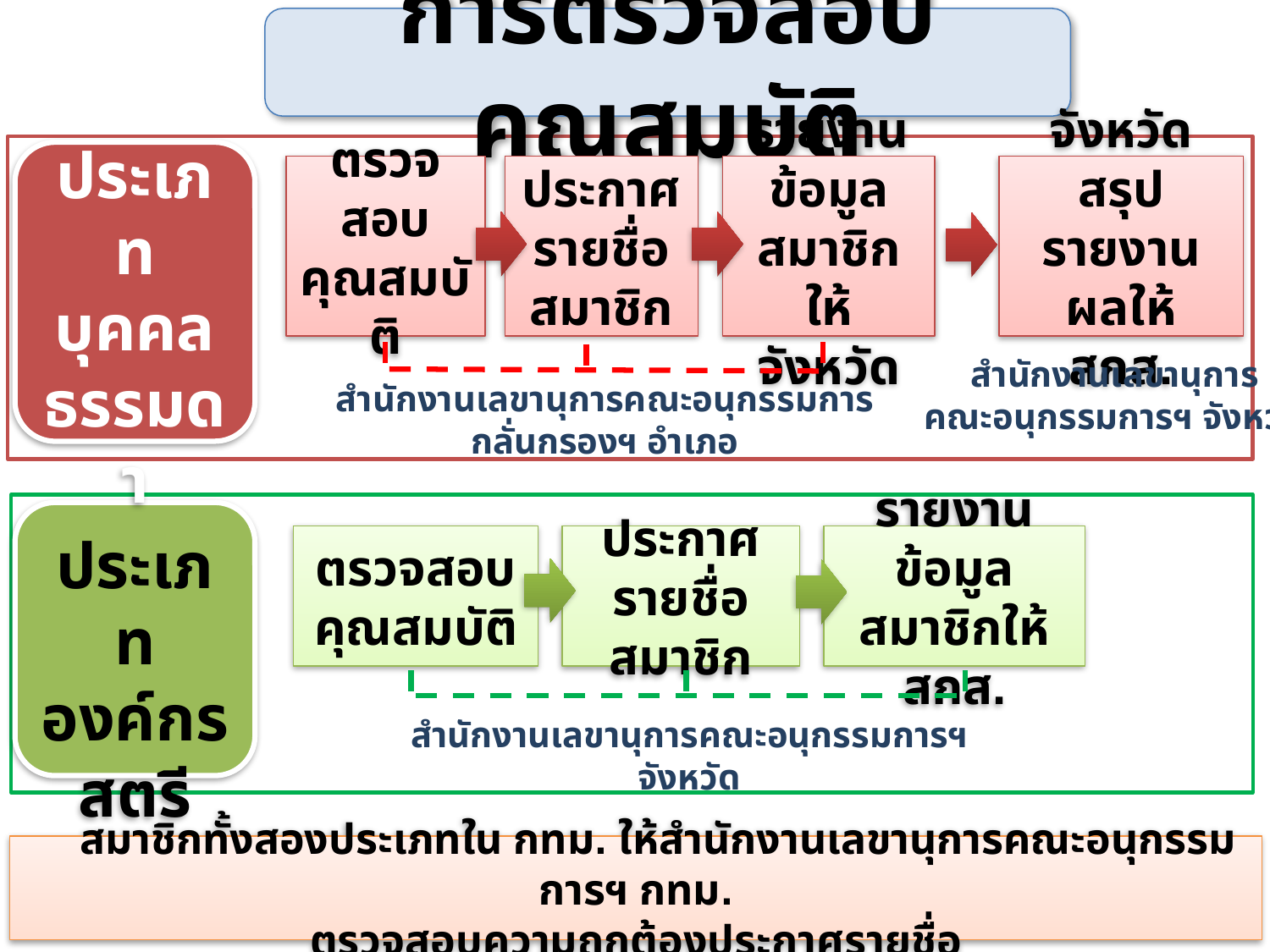

การตรวจสอบคุณสมบัติ

 ประเภทบุคคลธรรมดา
ตรวจสอบคุณสมบัติ
ประกาศรายชื่อสมาชิก
รายงานข้อมูลสมาชิกให้จังหวัด
จังหวัดสรุปรายงานผลให้ สกส.

สำนักงานเลขานุการ
คณะอนุกรรมการฯ จังหวัด
สำนักงานเลขานุการคณะอนุกรรมการกลั่นกรองฯ อำเภอ

  ประเภทองค์กรสตรี
ตรวจสอบคุณสมบัติ
ประกาศรายชื่อสมาชิก
รายงานข้อมูลสมาชิกให้ สกส.

สำนักงานเลขานุการคณะอนุกรรมการฯ จังหวัด
    สมาชิกทั้งสองประเภทใน กทม. ให้สำนักงานเลขานุการคณะอนุกรรมการฯ กทม.
ตรวจสอบความถูกต้องประกาศรายชื่อ